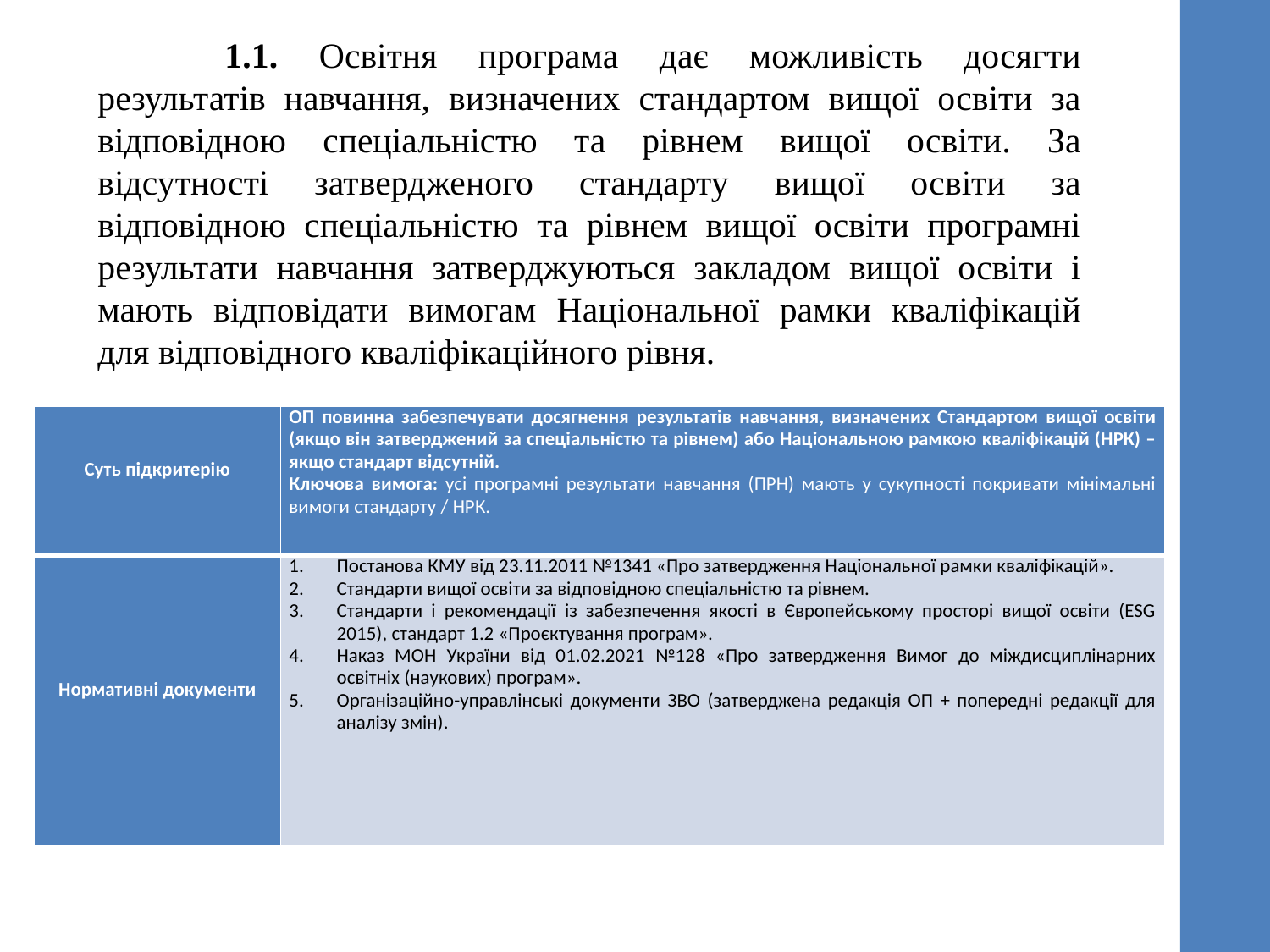

1.1. Освітня програма дає можливість досягти результатів навчання, визначених стандартом вищої освіти за відповідною спеціальністю та рівнем вищої освіти. За відсутності затвердженого стандарту вищої освіти за відповідною спеціальністю та рівнем вищої освіти програмні результати навчання затверджуються закладом вищої освіти і мають відповідати вимогам Національної рамки кваліфікацій для відповідного кваліфікаційного рівня.

| Суть підкритерію | ОП повинна забезпечувати досягнення результатів навчання, визначених Стандартом вищої освіти (якщо він затверджений за спеціальністю та рівнем) або Національною рамкою кваліфікацій (НРК) – якщо стандарт відсутній. Ключова вимога: усі програмні результати навчання (ПРН) мають у сукупності покривати мінімальні вимоги стандарту / НРК. |
| --- | --- |
| Нормативні документи | Постанова КМУ від 23.11.2011 №1341 «Про затвердження Національної рамки кваліфікацій». Стандарти вищої освіти за відповідною спеціальністю та рівнем. Стандарти і рекомендації із забезпечення якості в Європейському просторі вищої освіти (ESG 2015), стандарт 1.2 «Проєктування програм». Наказ МОН України від 01.02.2021 №128 «Про затвердження Вимог до міждисциплінарних освітніх (наукових) програм». Організаційно-управлінські документи ЗВО (затверджена редакція ОП + попередні редакції для аналізу змін). |